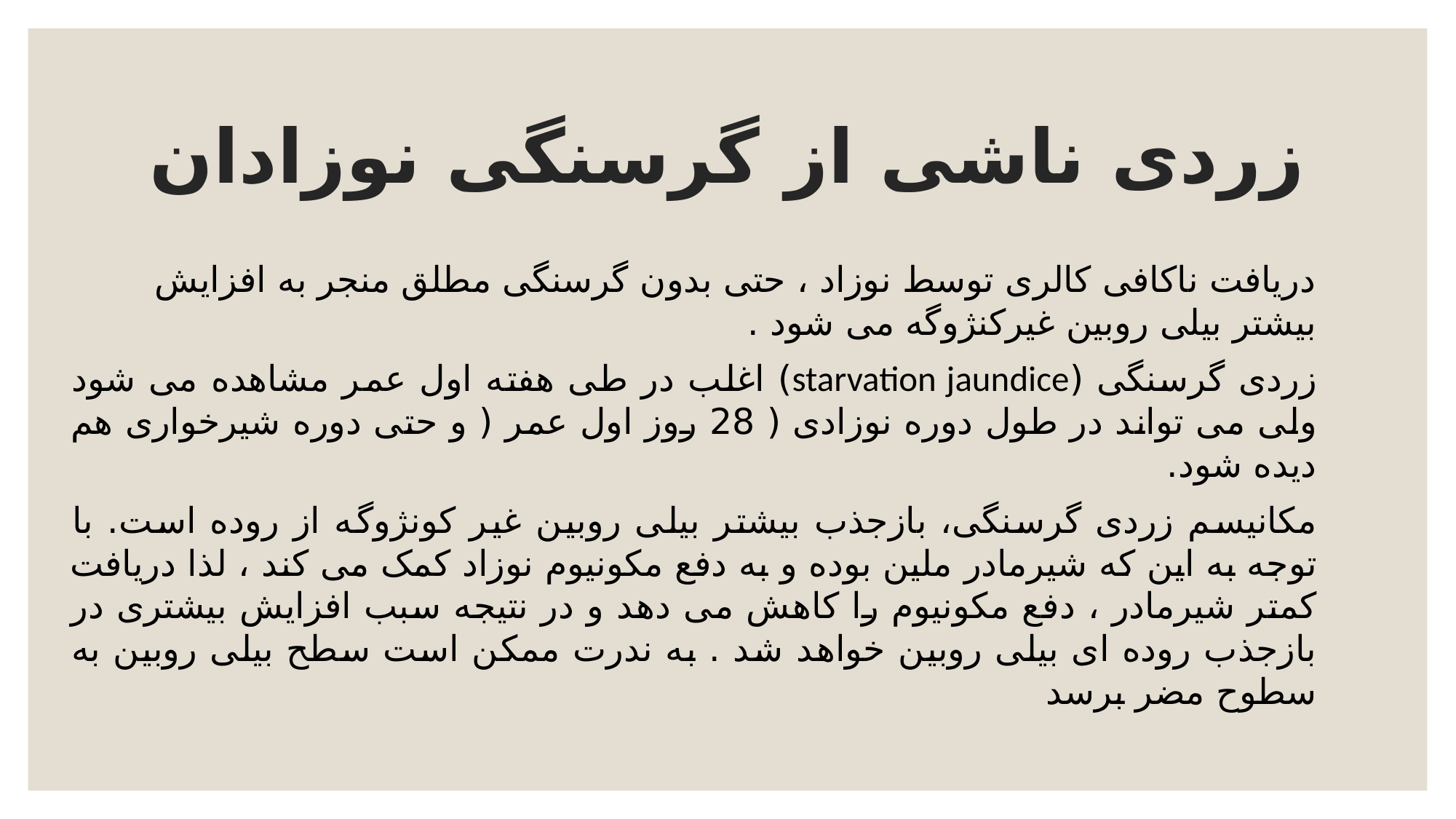

# زردی ناشی از گرسنگی نوزادان
دریافت ناکافی کالری توسط نوزاد ، حتی بدون گرسنگی مطلق منجر به افزایش بیشتر بیلی روبین غیرکنژوگه می شود .
زردی گرسنگی (starvation jaundice) اغلب در طی هفته اول عمر مشاهده می شود ولی می تواند در طول دوره نوزادی ( 28 روز اول عمر ( و حتی دوره شیرخواری هم دیده شود.
مکانیسم زردی گرسنگی، بازجذب بیشتر بیلی روبین غیر کونژوگه از روده است. با توجه به این که شیرمادر ملین بوده و به دفع مکونیوم نوزاد کمک می کند ، لذا دریافت کمتر شیرمادر ، دفع مکونیوم را کاهش می دهد و در نتیجه سبب افزایش بیشتری در بازجذب روده ای بیلی روبین خواهد شد . به ندرت ممکن است سطح بیلی روبین به سطوح مضر برسد